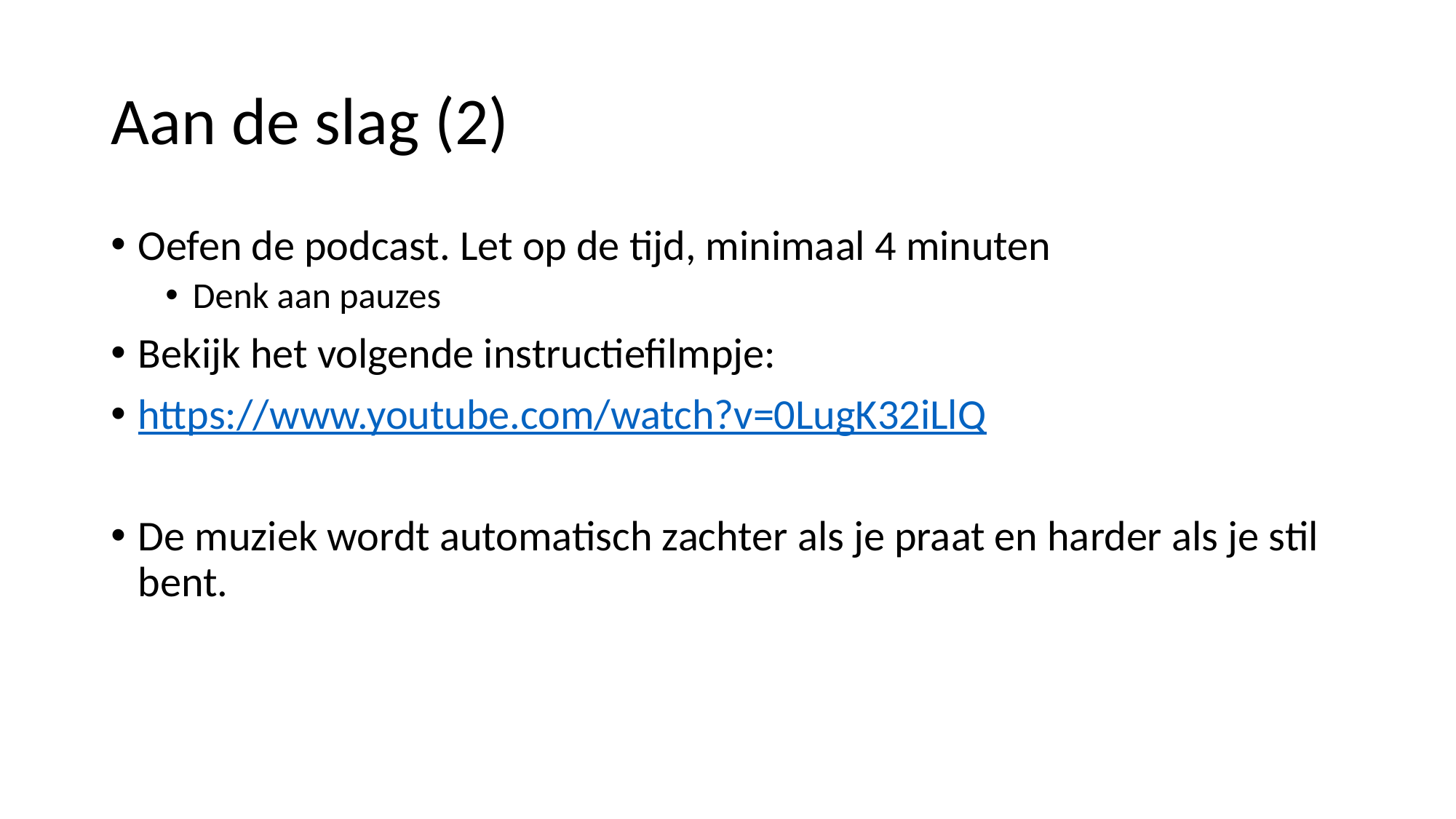

# Aan de slag (2)
Oefen de podcast. Let op de tijd, minimaal 4 minuten
Denk aan pauzes
Bekijk het volgende instructiefilmpje:
https://www.youtube.com/watch?v=0LugK32iLlQ

De muziek wordt automatisch zachter als je praat en harder als je stil bent.